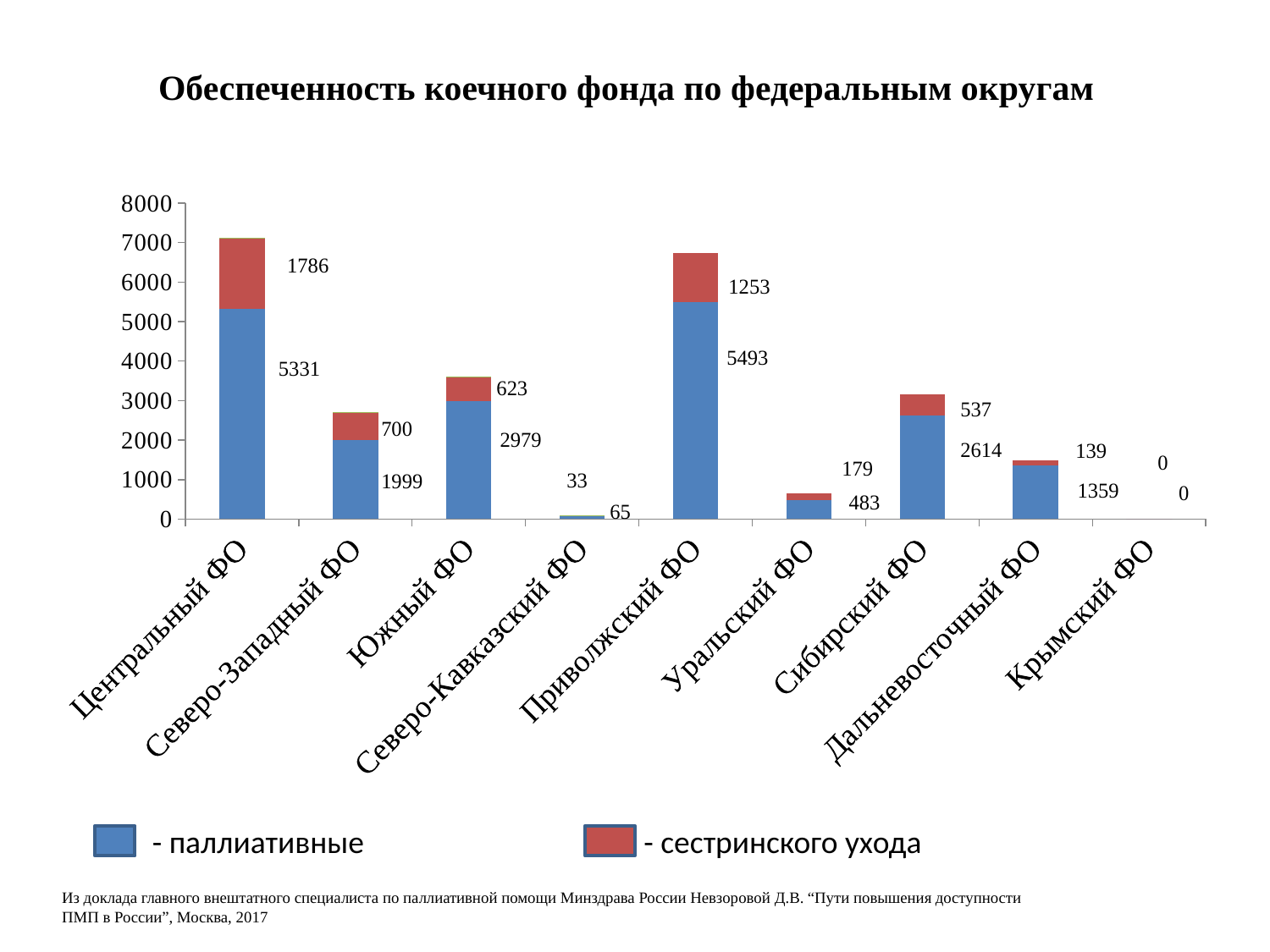

# Обеспеченность коечного фонда по федеральным округам

### Chart

| Category | койки сестринского ухода (20323) | паллиативные койки (5250) | Столбец1 |
|---|---|---|---|
| Центральный ФО | 5331.0 | 1786.0 | 2.0 |
| Северо-Западный ФО | 1999.0 | 700.0 | 2.0 |
| Южный ФО | 2979.0 | 623.0 | 3.0 |
| Северо-Кавказский ФО | 65.0 | 33.0 | 5.0 |
| Приволжский ФО | 5493.0 | 1253.0 | None |
| Уральский ФО | 483.0 | 179.0 | None |
| Сибирский ФО | 2614.0 | 537.0 | None |
| Дальневосточный ФО | 1359.0 | 139.0 | None |
| Крымский ФО | 0.0 | 0.0 | None |
         - паллиативные                                       - сестринского ухода

Из доклада главного внештатного специалиста по паллиативной помощи Минздрава России Невзоровой Д.В. “Пути повышения доступности ПМП в России”, Москва, 2017